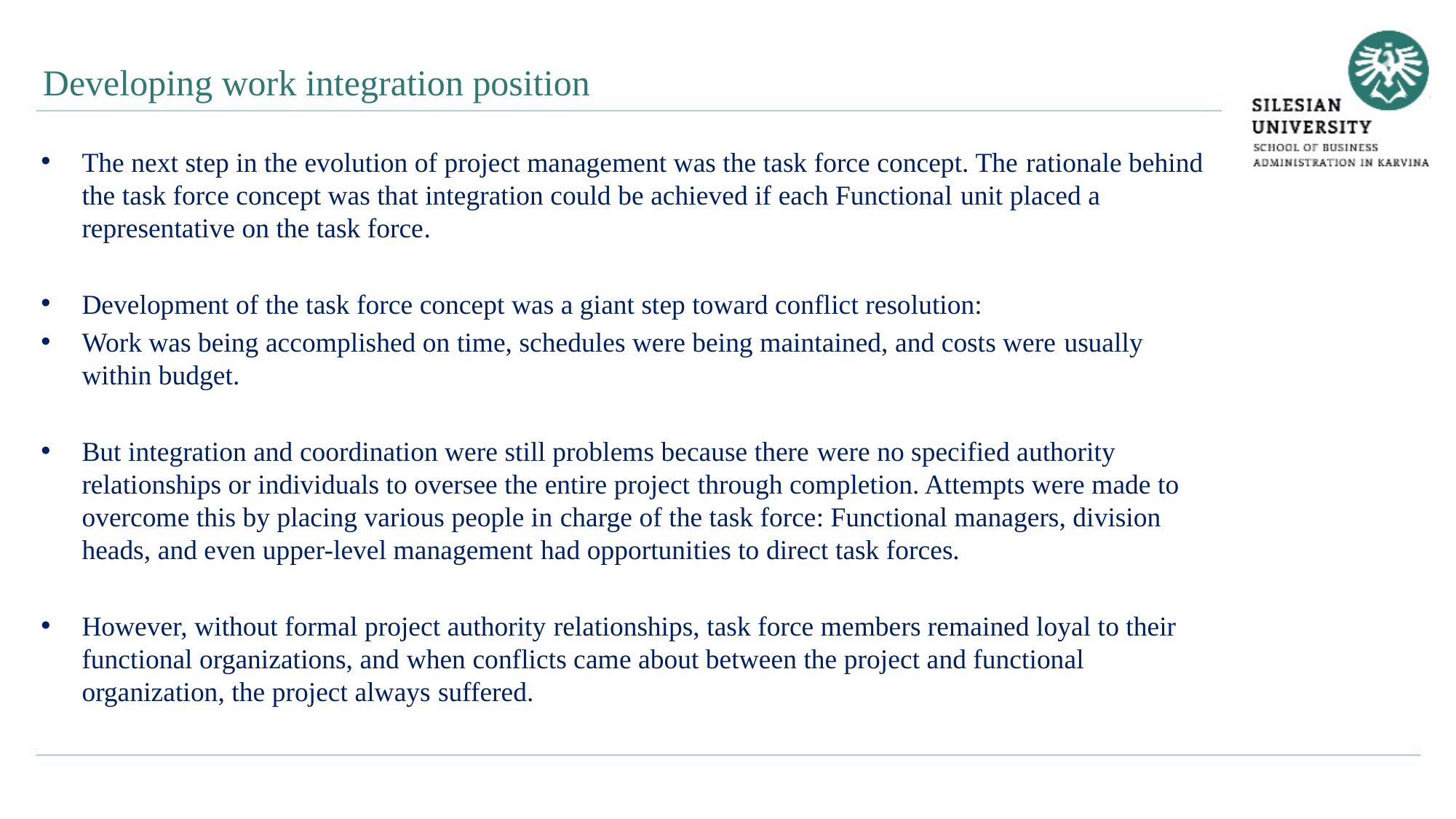

Developing work integration position
The next step in the evolution of project management was the task force concept. The rationale behind the task force concept was that integration could be achieved if each Functional unit placed a representative on the task force.

Development of the task force concept was a giant step toward conflict resolution:
Work was being accomplished on time, schedules were being maintained, and costs were usually within budget.

But integration and coordination were still problems because there were no specified authority relationships or individuals to oversee the entire project through completion. Attempts were made to overcome this by placing various people in charge of the task force: Functional managers, division heads, and even upper-level management had opportunities to direct task forces.

However, without formal project authority relationships, task force members remained loyal to their functional organizations, and when conflicts came about between the project and functional organization, the project always suffered.